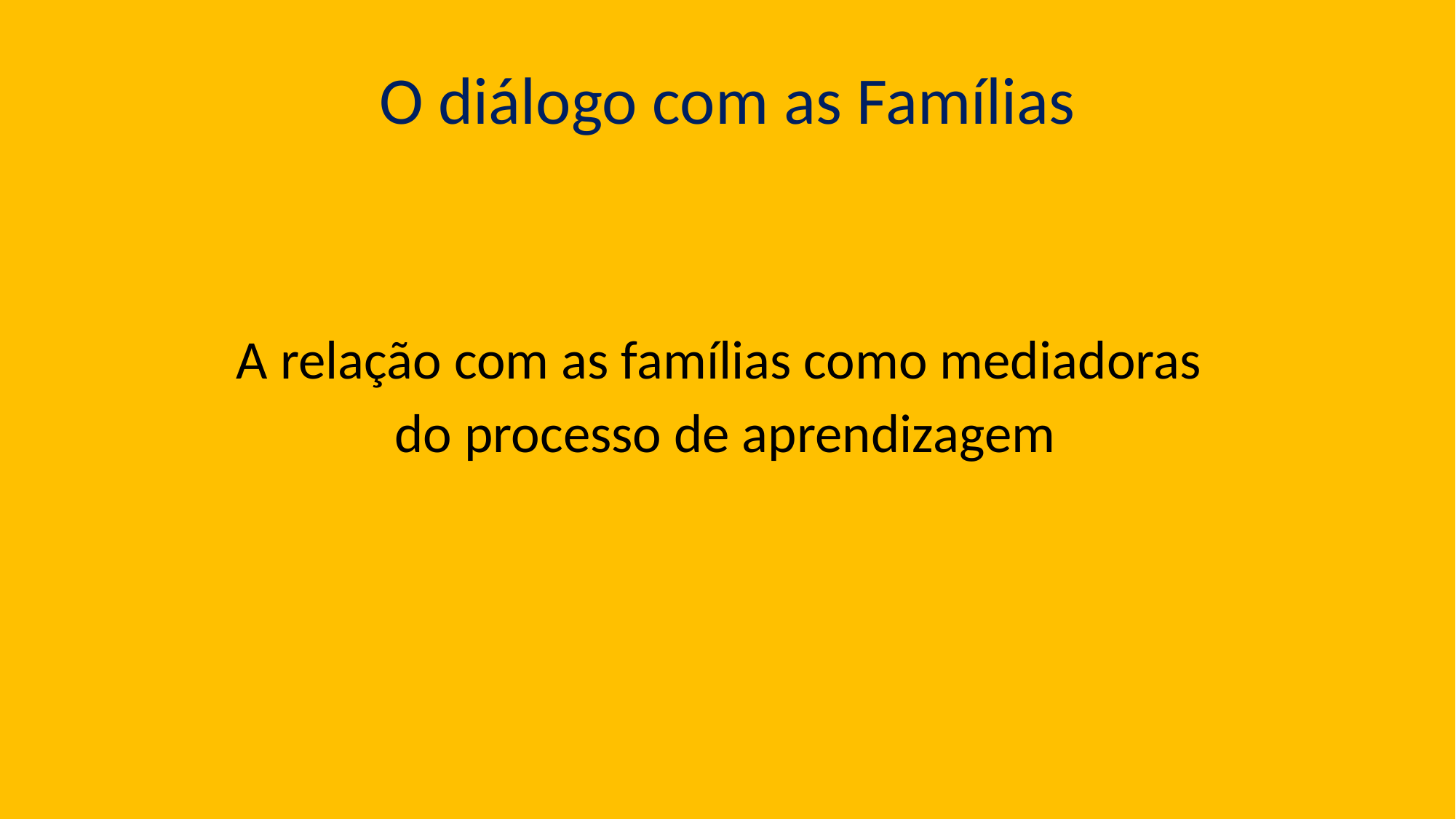

# O diálogo com as Famílias

A relação com as famílias como mediadoras
 do processo de aprendizagem